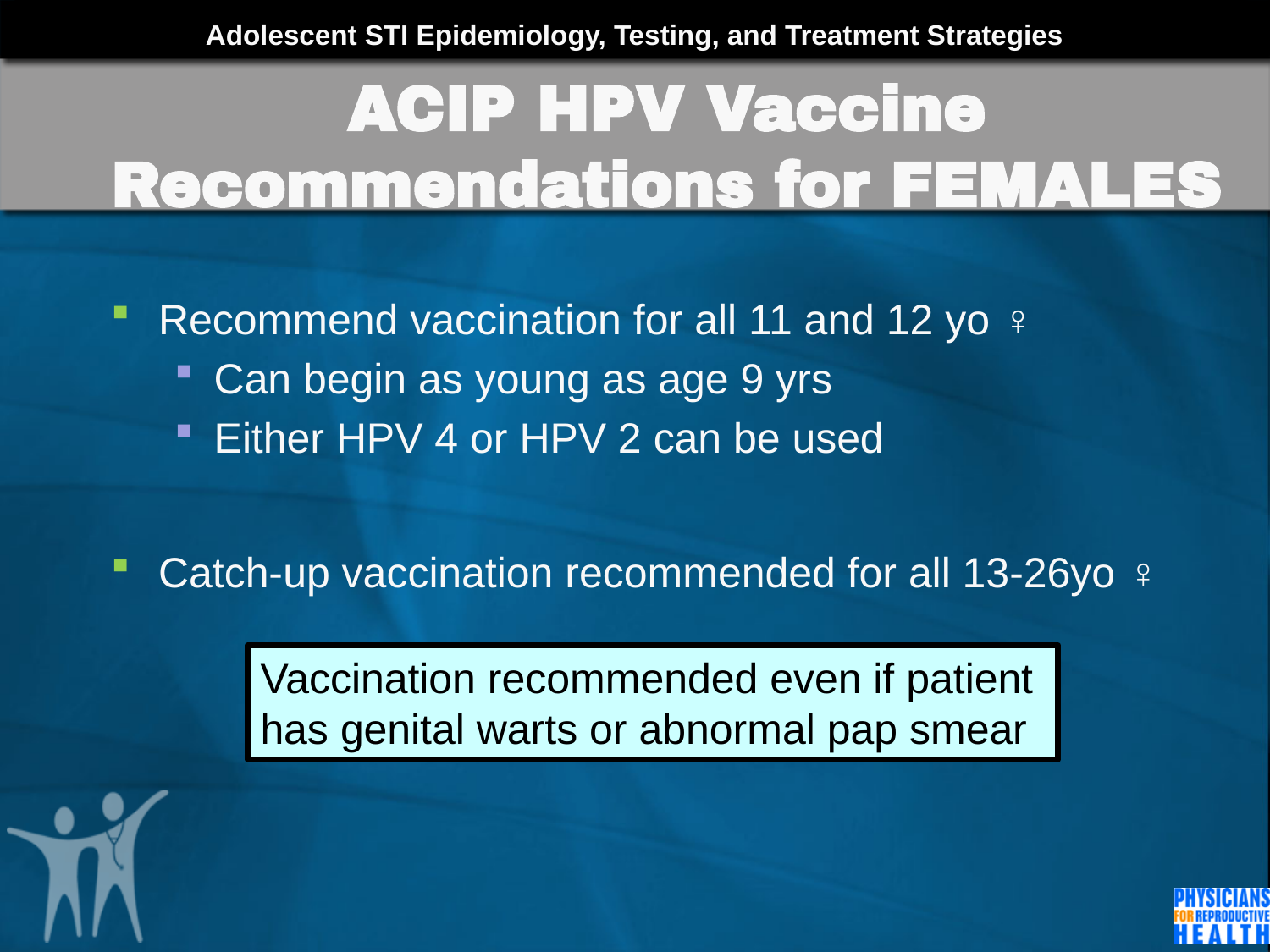

# ACIP HPV Vaccine Recommendations for FEMALES
Recommend vaccination for all 11 and 12 yo ♀
Can begin as young as age 9 yrs
Either HPV 4 or HPV 2 can be used

Catch-up vaccination recommended for all 13-26yo ♀
Vaccination recommended even if patient
has genital warts or abnormal pap smear